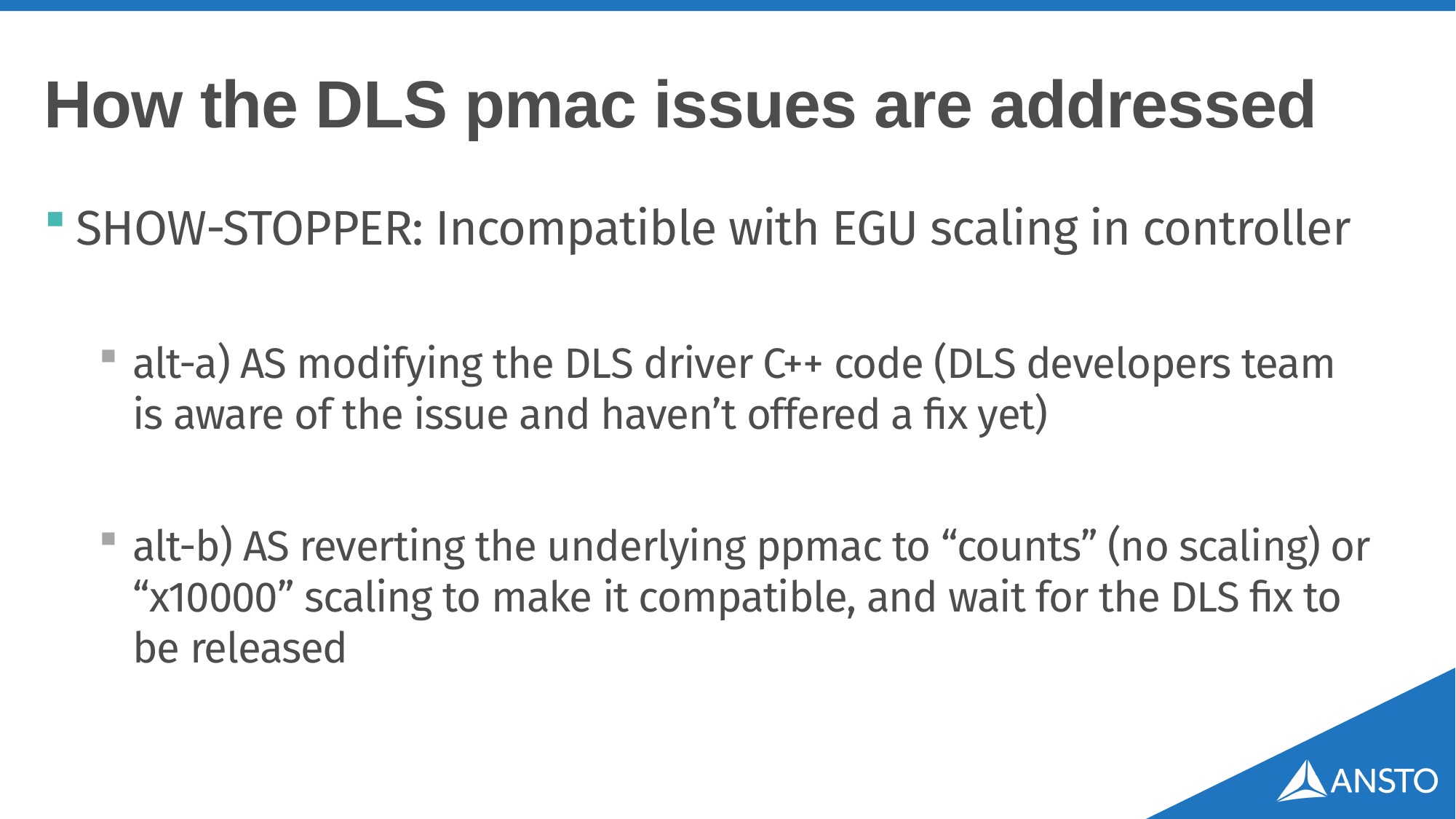

# How the DLS pmac issues are addressed
SHOW-STOPPER: Incompatible with EGU scaling in controller

alt-a) AS modifying the DLS driver C++ code (DLS developers team is aware of the issue and haven’t offered a fix yet)

alt-b) AS reverting the underlying ppmac to “counts” (no scaling) or “x10000” scaling to make it compatible, and wait for the DLS fix to be released